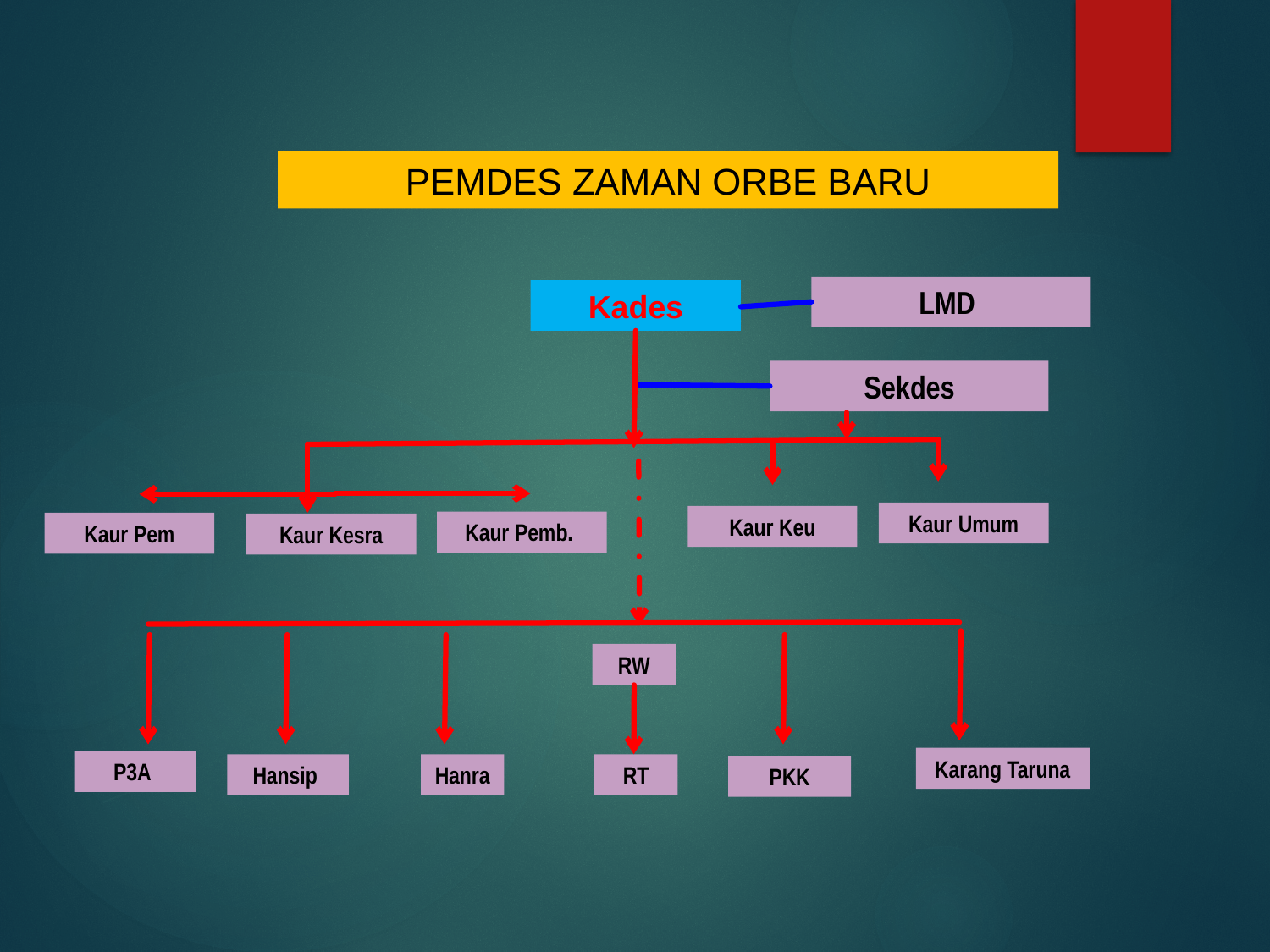

PEMDES ZAMAN ORBE BARU
LMD
Kades
Sekdes
Kaur Umum
Kaur Keu
Kaur Pemb.
Kaur Pem
Kaur Kesra
RW
Karang Taruna
P3A
Hansip
Hanra
RT
PKK